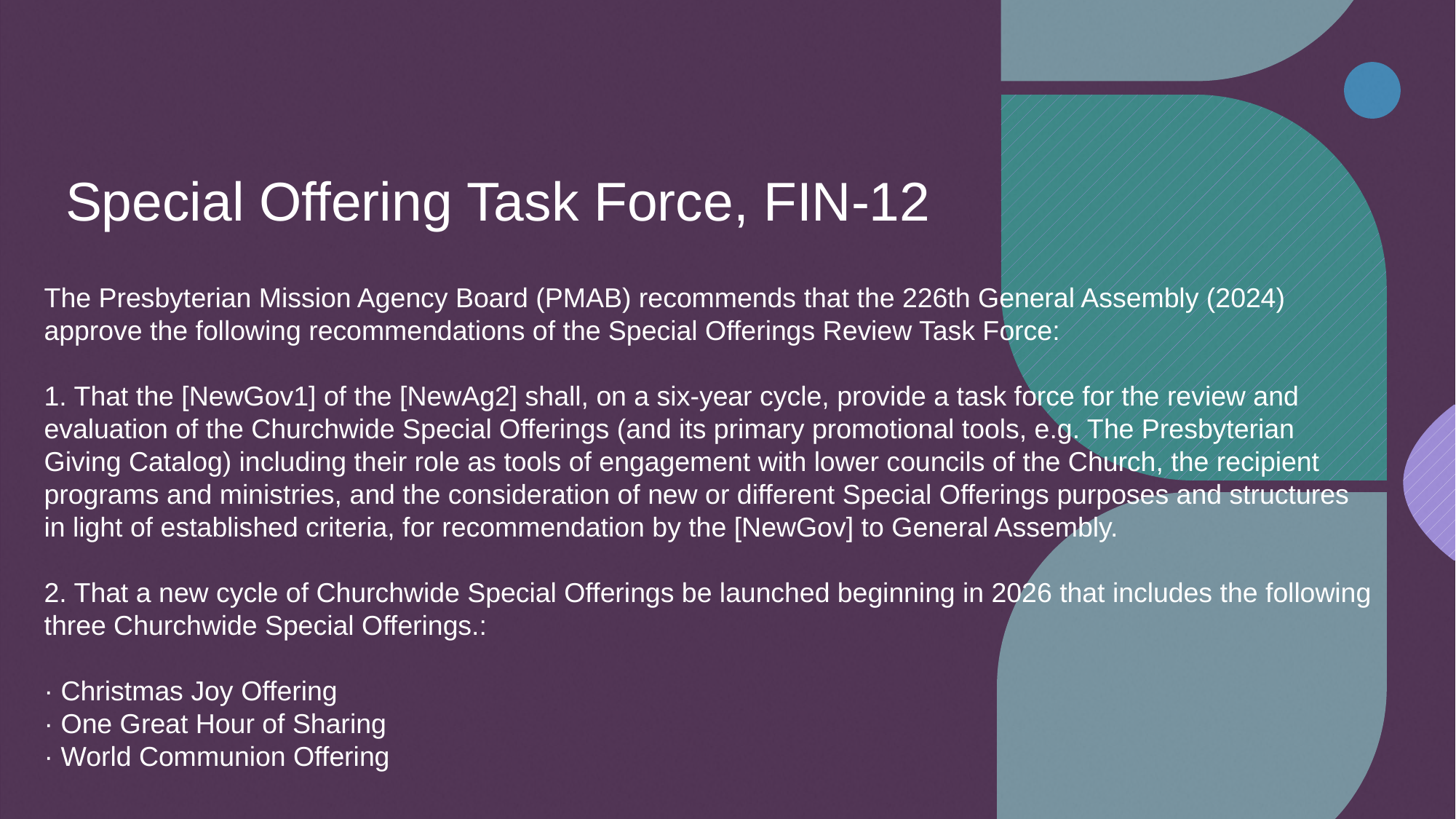

# Special Offering Task Force, FIN-12
The Presbyterian Mission Agency Board (PMAB) recommends that the 226th General Assembly (2024) approve the following recommendations of the Special Offerings Review Task Force:

1. That the [NewGov1] of the [NewAg2] shall, on a six-year cycle, provide a task force for the review and evaluation of the Churchwide Special Offerings (and its primary promotional tools, e.g. The Presbyterian Giving Catalog) including their role as tools of engagement with lower councils of the Church, the recipient programs and ministries, and the consideration of new or different Special Offerings purposes and structures in light of established criteria, for recommendation by the [NewGov] to General Assembly.

2. That a new cycle of Churchwide Special Offerings be launched beginning in 2026 that includes the following three Churchwide Special Offerings.:

· Christmas Joy Offering
· One Great Hour of Sharing
· World Communion Offering